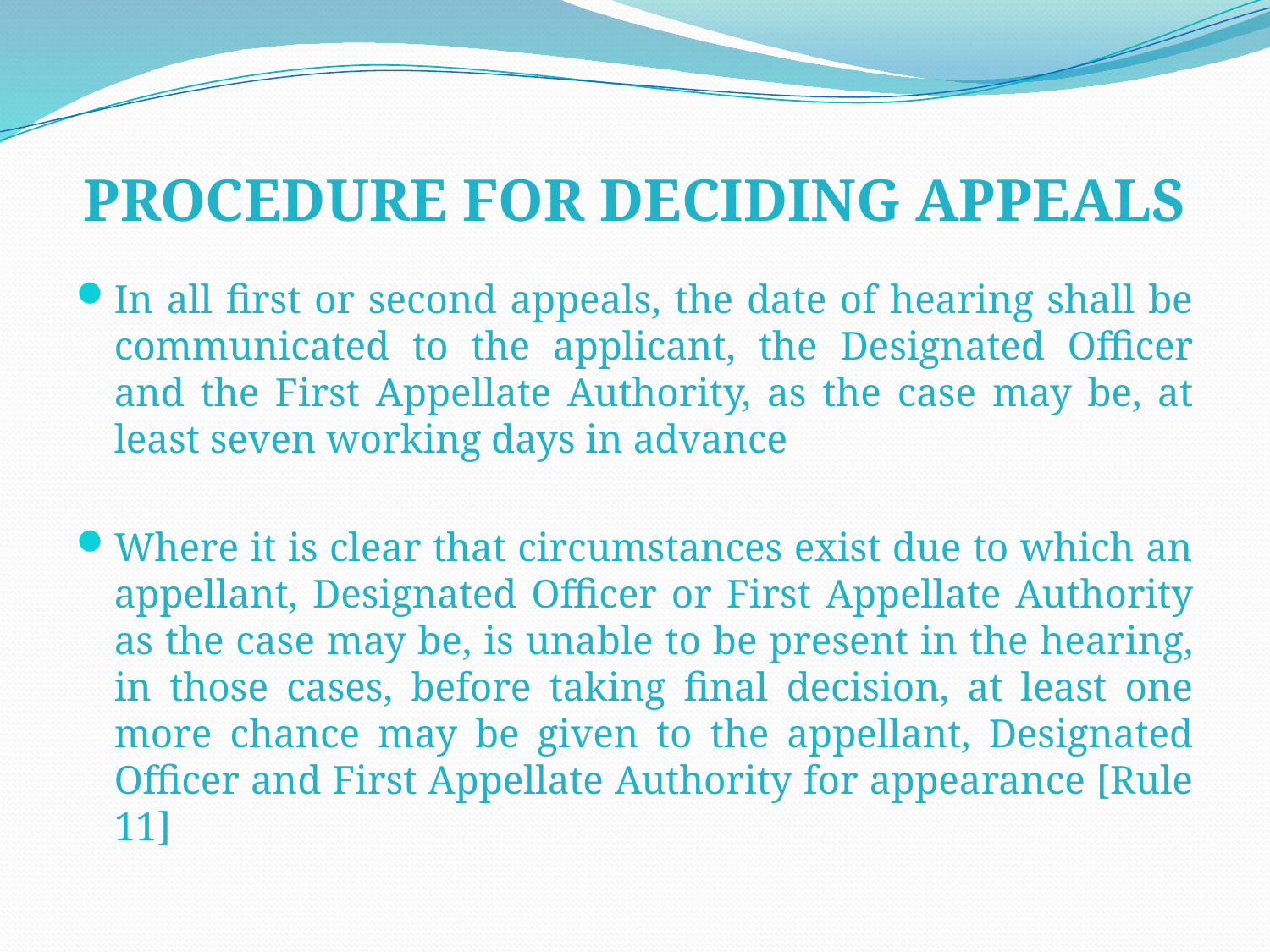

# PROCEDURE FOR DECIDING APPEALS
In all first or second appeals, the date of hearing shall be communicated to the applicant, the Designated Officer and the First Appellate Authority, as the case may be, at least seven working days in advance

Where it is clear that circumstances exist due to which an appellant, Designated Officer or First Appellate Authority as the case may be, is unable to be present in the hearing, in those cases, before taking final decision, at least one more chance may be given to the appellant, Designated Officer and First Appellate Authority for appearance [Rule 11]